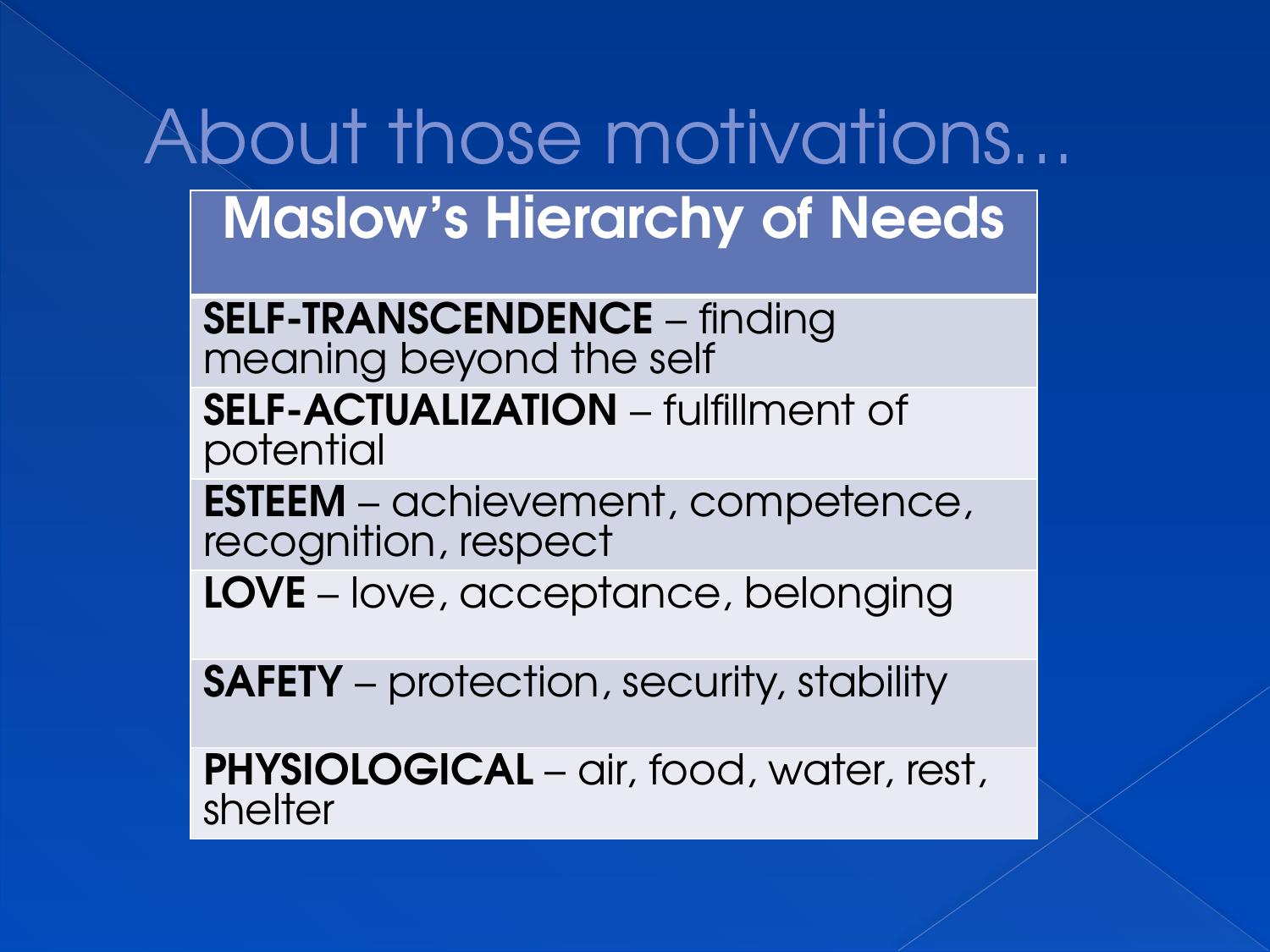

# About those motivations…
| Maslow’s Hierarchy of Needs |
| --- |
| SELF-TRANSCENDENCE – finding meaning beyond the self |
| SELF-ACTUALIZATION – fulfillment of potential |
| ESTEEM – achievement, competence, recognition, respect |
| LOVE – love, acceptance, belonging |
| SAFETY – protection, security, stability |
| PHYSIOLOGICAL – air, food, water, rest, shelter |